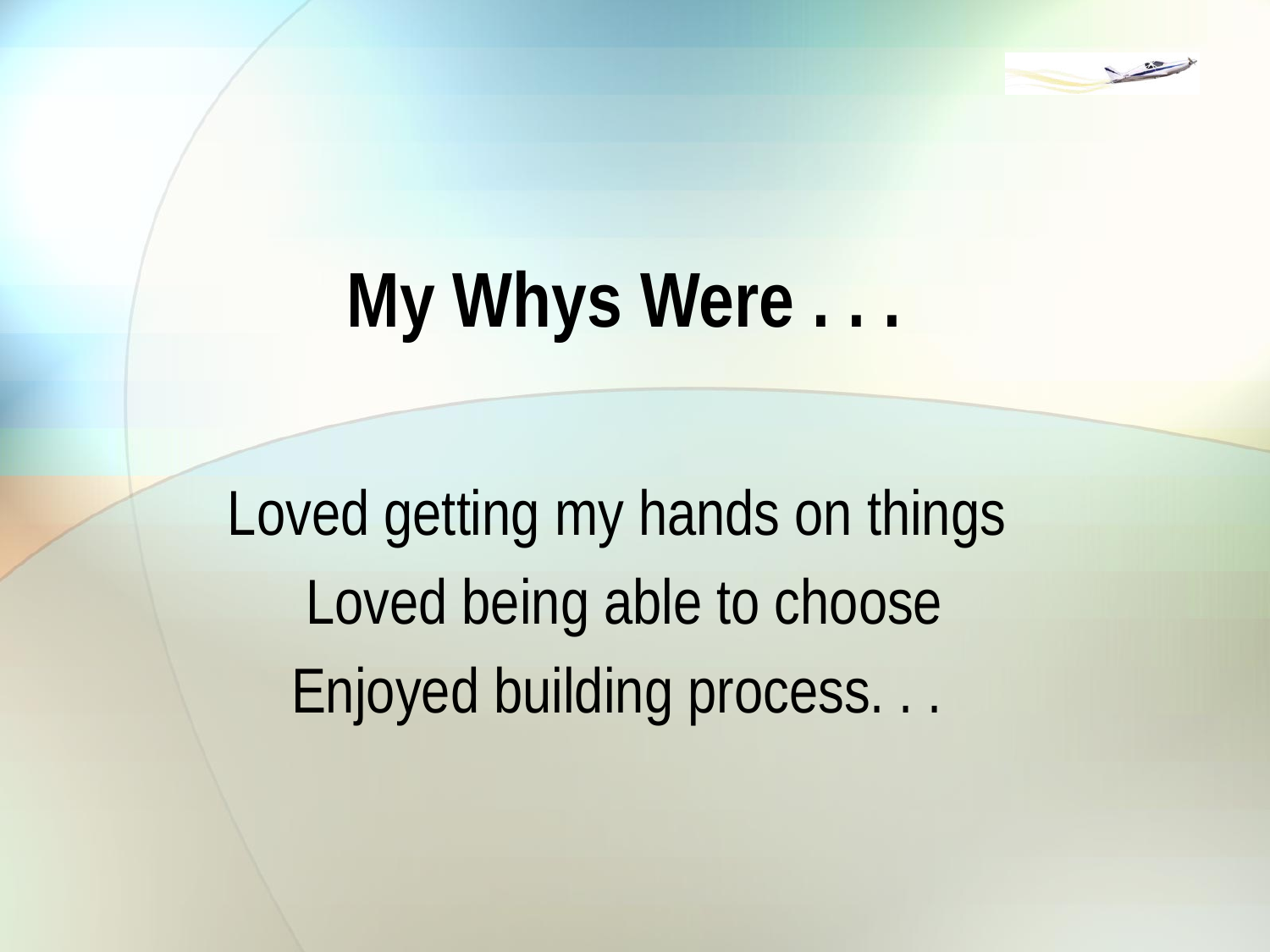

# My Whys Were . . .
Loved getting my hands on things
Loved being able to choose
Enjoyed building process. . .